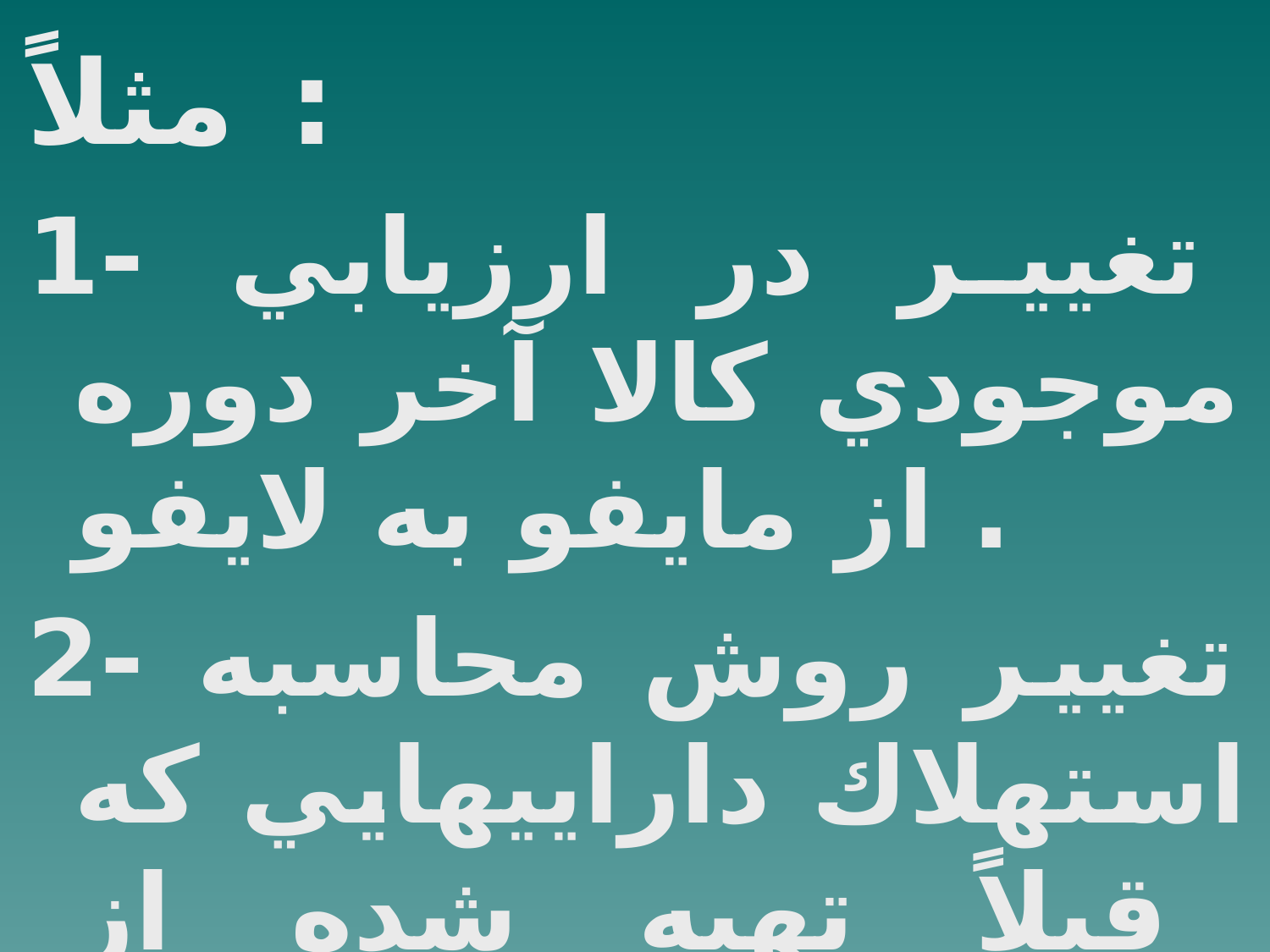

مثلاً :
1- تغيير در ارزيابي موجودي كالا آخر دوره از مايفو به لايفو .
2- تغيير روش محاسبه استهلاك داراييهايي كه قبلاً تهيه شده از مستقيم به نزولي .